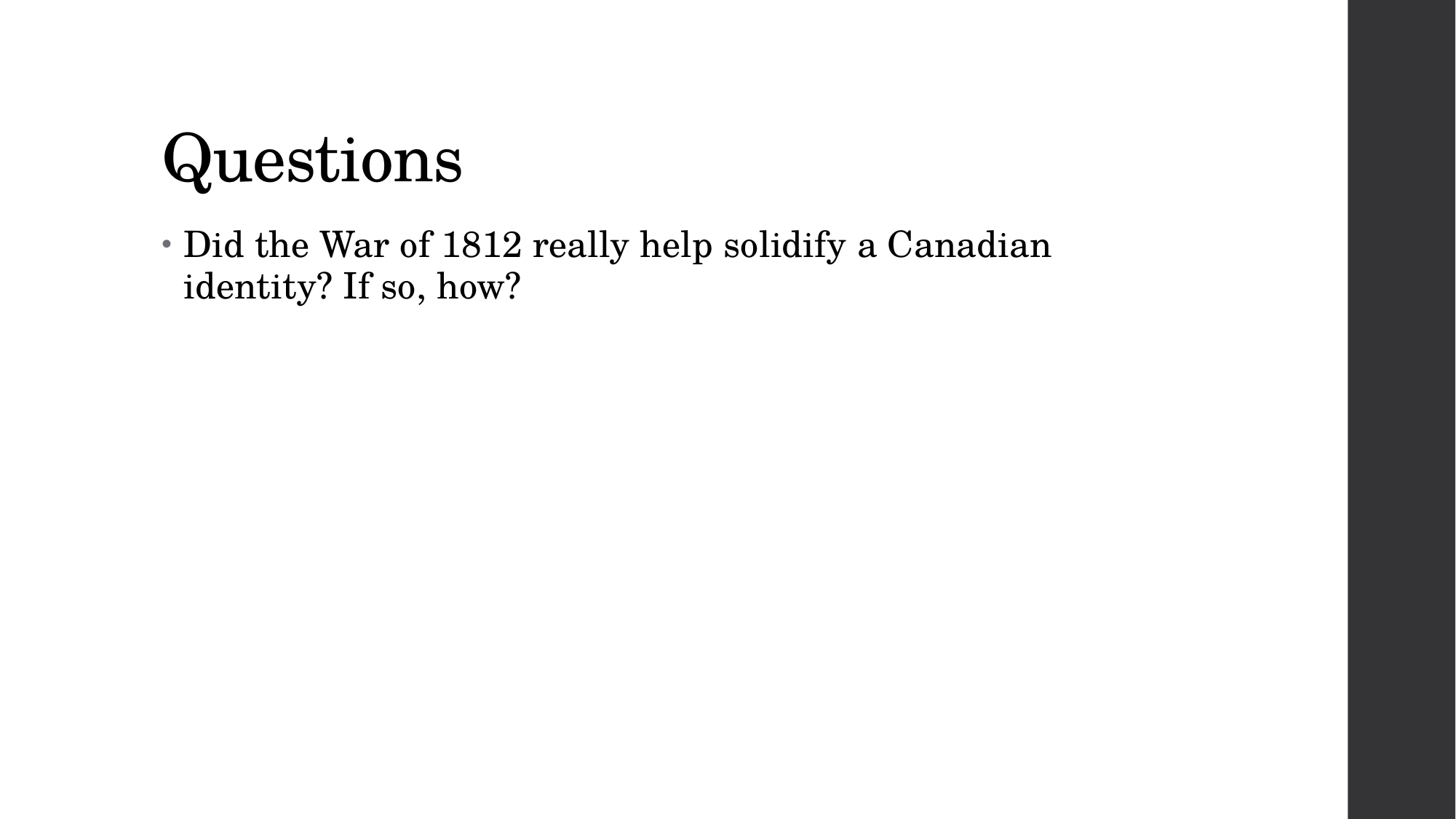

# Questions
Did the War of 1812 really help solidify a Canadian identity? If so, how?